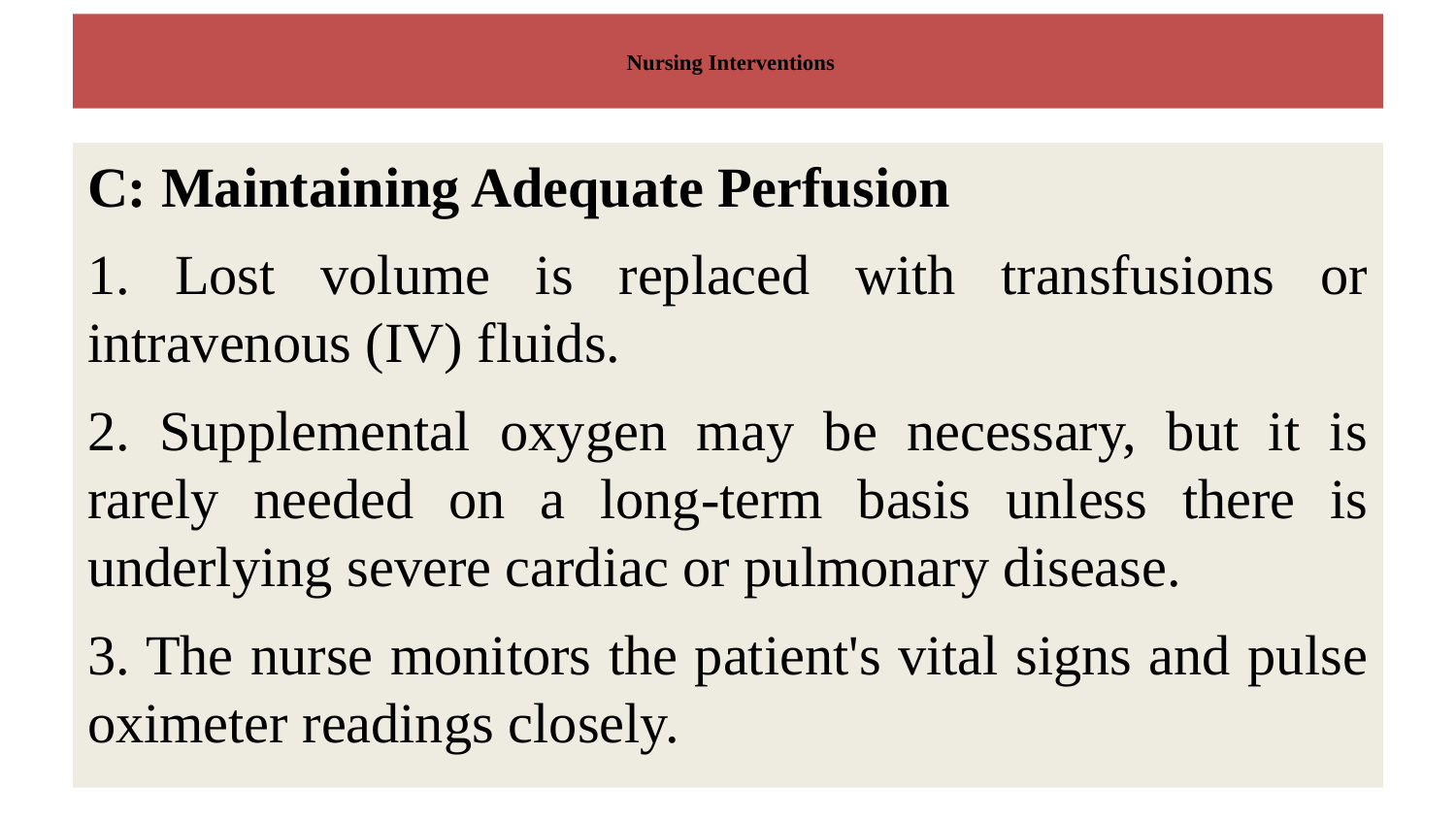

# Nursing Interventions
C: Maintaining Adequate Perfusion
1. Lost volume is replaced with transfusions or intravenous (IV) fluids.
2. Supplemental oxygen may be necessary, but it is rarely needed on a long-term basis unless there is underlying severe cardiac or pulmonary disease.
3. The nurse monitors the patient's vital signs and pulse oximeter readings closely.